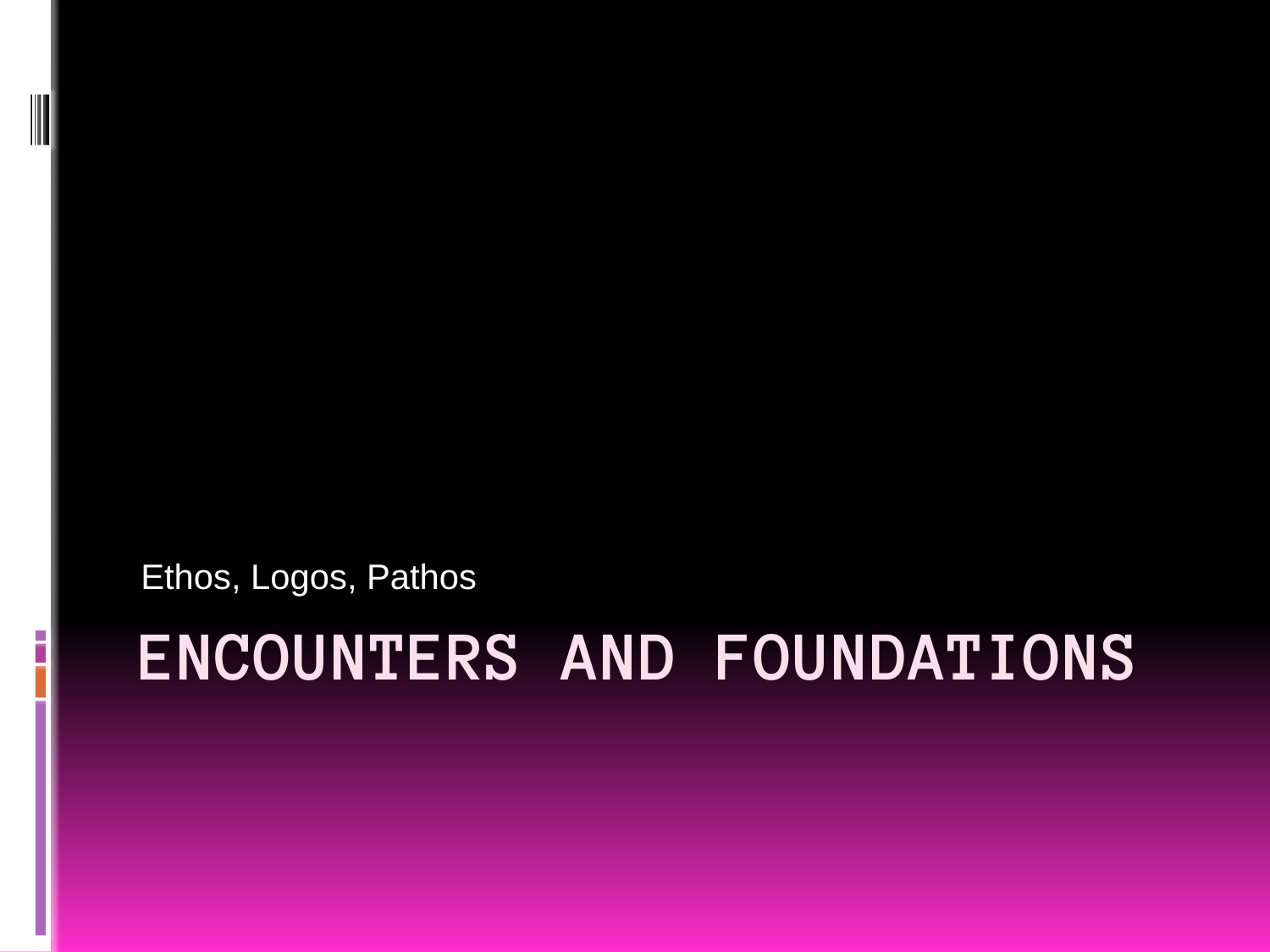

Ethos, Logos, Pathos
# Encounters and Foundations